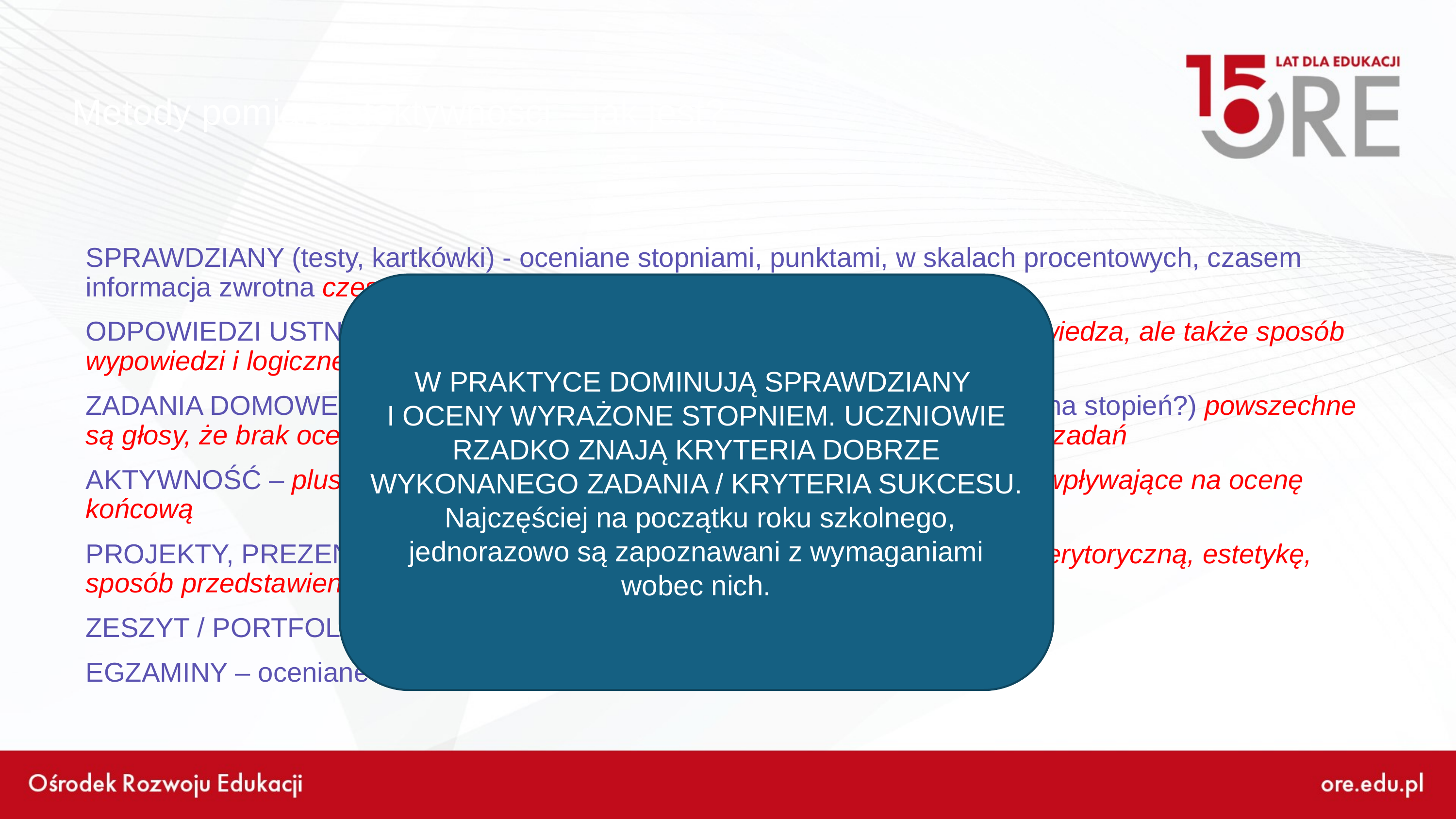

# Metody pomiaru efektywności – jak jest?
SPRAWDZIANY (testy, kartkówki) - oceniane stopniami, punktami, w skalach procentowych, czasem informacja zwrotna często mają największą wagę w ocenianiu
ODPOWIEDZI USTNE – stopnie, czasem informacja zwrotna sprawdzana jest wiedza, ale także sposób wypowiedzi i logiczne myślenie,
ZADANIA DOMOWE (?) – nie oceniane stopniem (plusy i minusy sumujące się na stopień?) powszechne są głosy, że brak oceniania stopniami spowodował brak „motywacji” do robienia zadań
AKTYWNOŚĆ – plusy i minusy sumujące się na stopień lub dodatkowe punkty wpływające na ocenę końcową
PROJEKTY, PREZENTACJE, DODATKOWE PRACE oceniane za zawartość merytoryczną, estetykę, sposób przedstawienia
ZESZYT / PORTFOLIO oceniana jest SYSTEMATYCZNOŚC I STARANNOŚĆ
EGZAMINY – oceniane w skali procentowej

W PRAKTYCE DOMINUJĄ SPRAWDZIANY
I OCENY WYRAŻONE STOPNIEM. UCZNIOWIE RZADKO ZNAJĄ KRYTERIA DOBRZE WYKONANEGO ZADANIA / KRYTERIA SUKCESU.  Najczęściej na początku roku szkolnego, jednorazowo są zapoznawani z wymaganiami wobec nich.